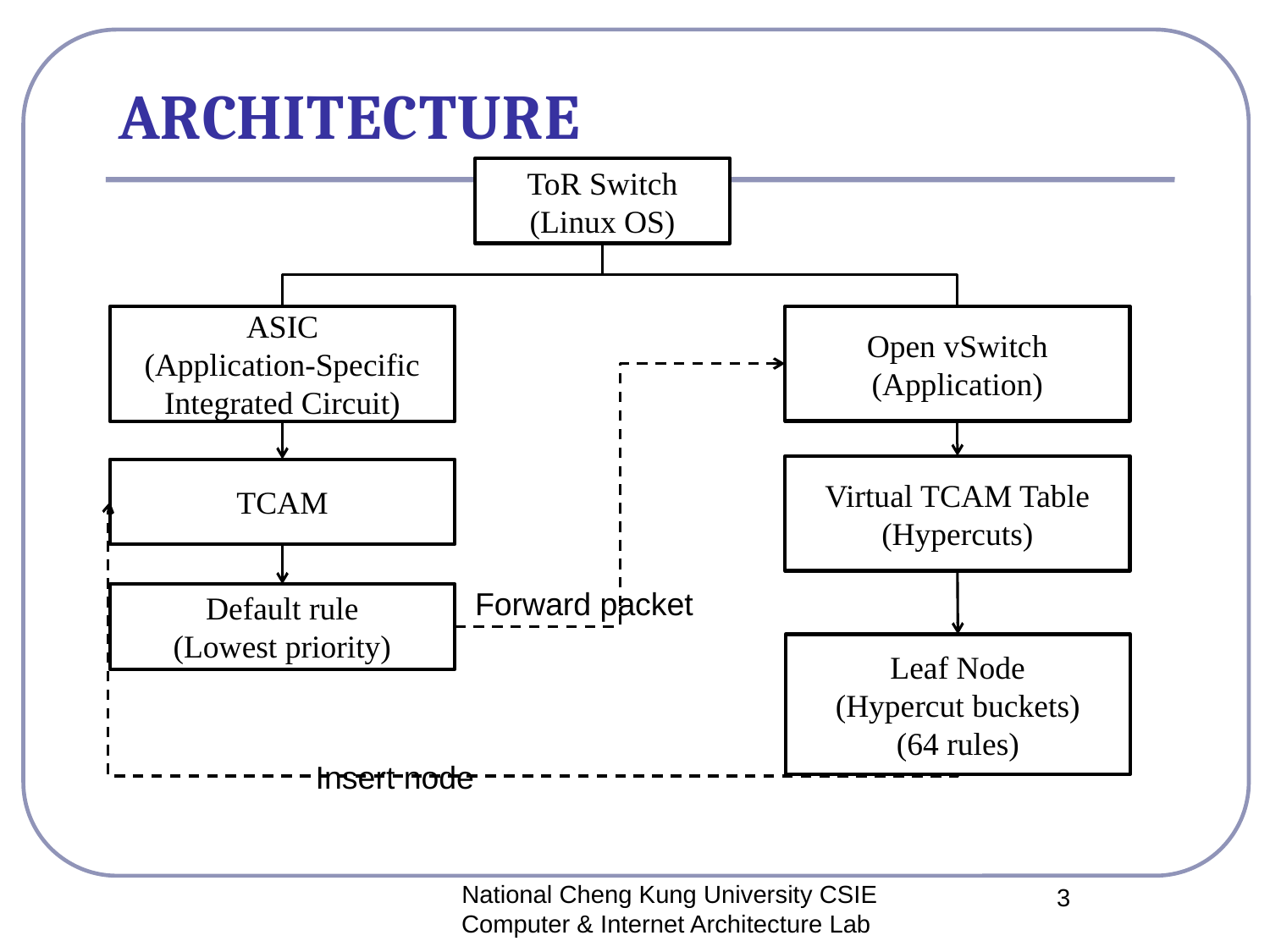

# ARCHITECTURE
ToR Switch
(Linux OS)
Open vSwitch
(Application)
ASIC
(Application-Specific Integrated Circuit)
Virtual TCAM Table
(Hypercuts)
TCAM
Forward packet
Default rule
(Lowest priority)
Leaf Node
(Hypercut buckets)
(64 rules)
Insert node
National Cheng Kung University CSIE Computer & Internet Architecture Lab
3